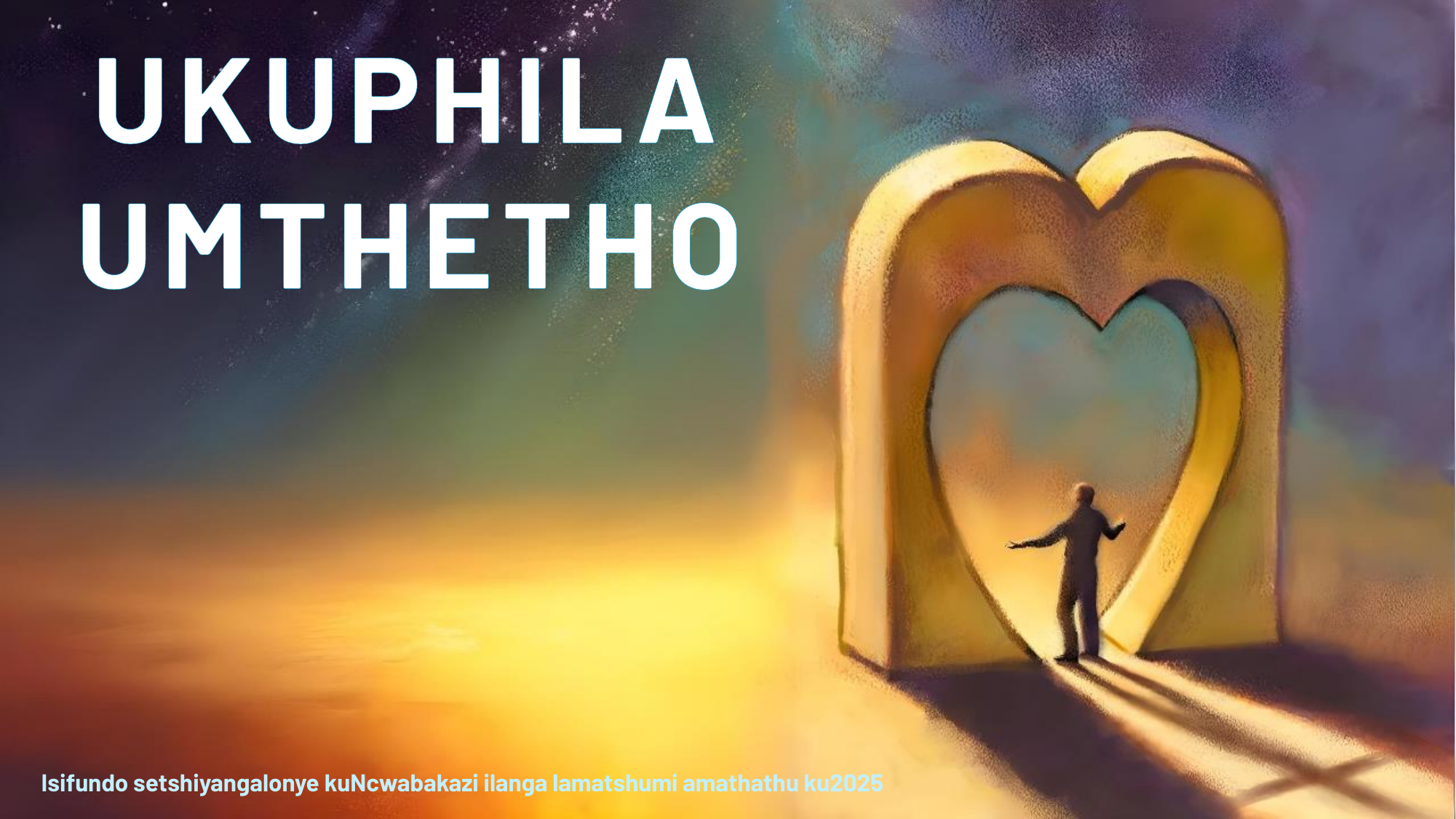

UKUPHILA UMTHETHO
Isifundo setshiyangalonye kuNcwabakazi ilanga lamatshumi amathathu ku2025